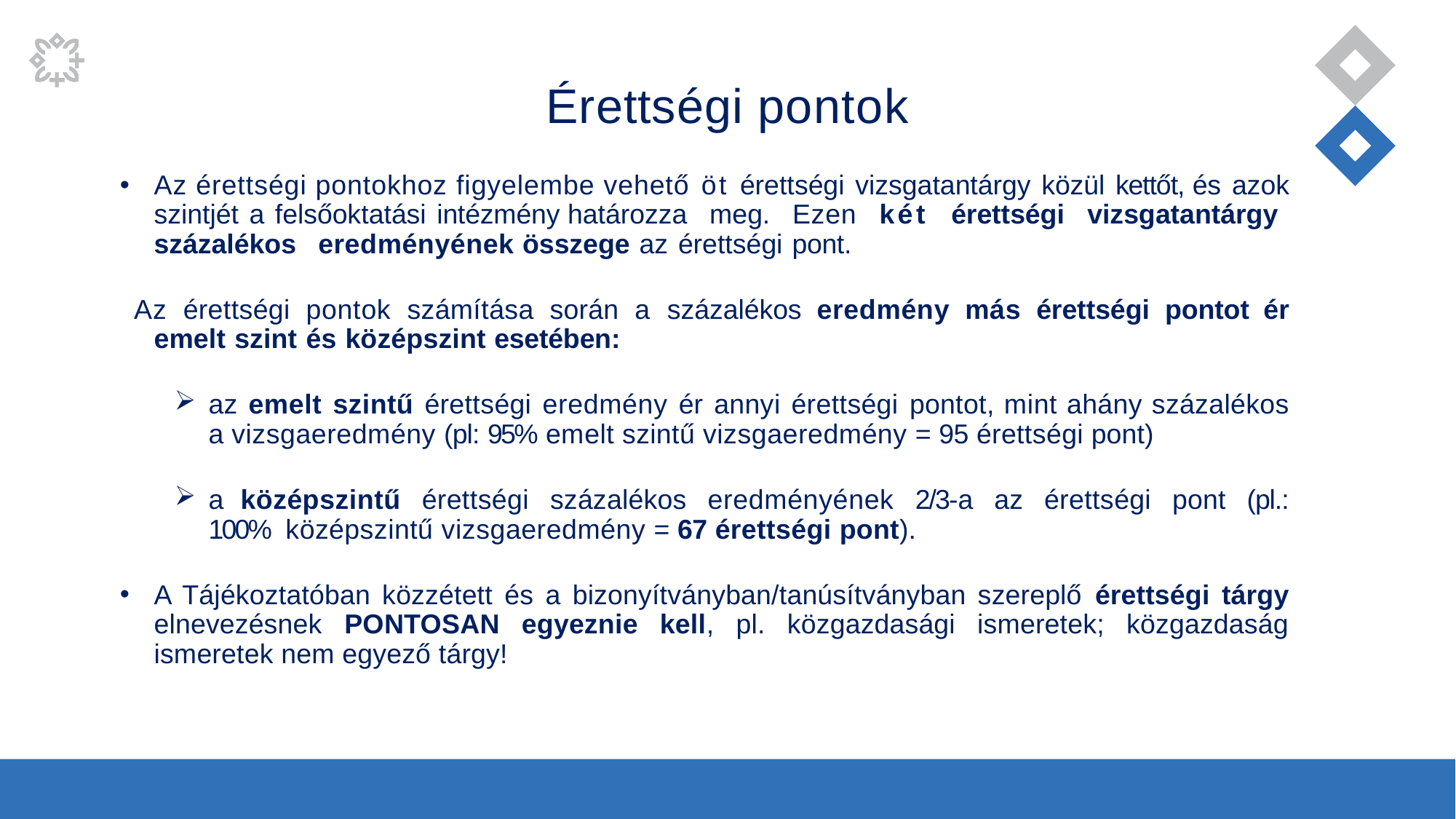

# Érettségi pontok
Az érettségi pontokhoz figyelembe vehető öt érettségi vizsgatantárgy közül kettőt, és azok szintjét a felsőoktatási intézmény határozza  meg.  Ezen  két  érettségi  vizsgatantárgy  százalékos  eredményének összege az érettségi pont.

 Az érettségi pontok számítása során a százalékos eredmény más érettségi pontot ér emelt szint és középszint esetében:

az emelt szintű érettségi eredmény ér annyi érettségi pontot, mint ahány százalékos a vizsgaeredmény (pl: 95% emelt szintű vizsgaeredmény = 95 érettségi pont)

a középszintű érettségi százalékos eredményének 2/3-a az érettségi pont (pl.: 100% középszintű vizsgaeredmény = 67 érettségi pont).

A Tájékoztatóban közzétett és a bizonyítványban/tanúsítványban szereplő érettségi tárgy elnevezésnek PONTOSAN egyeznie kell, pl. közgazdasági ismeretek; közgazdaság ismeretek nem egyező tárgy!